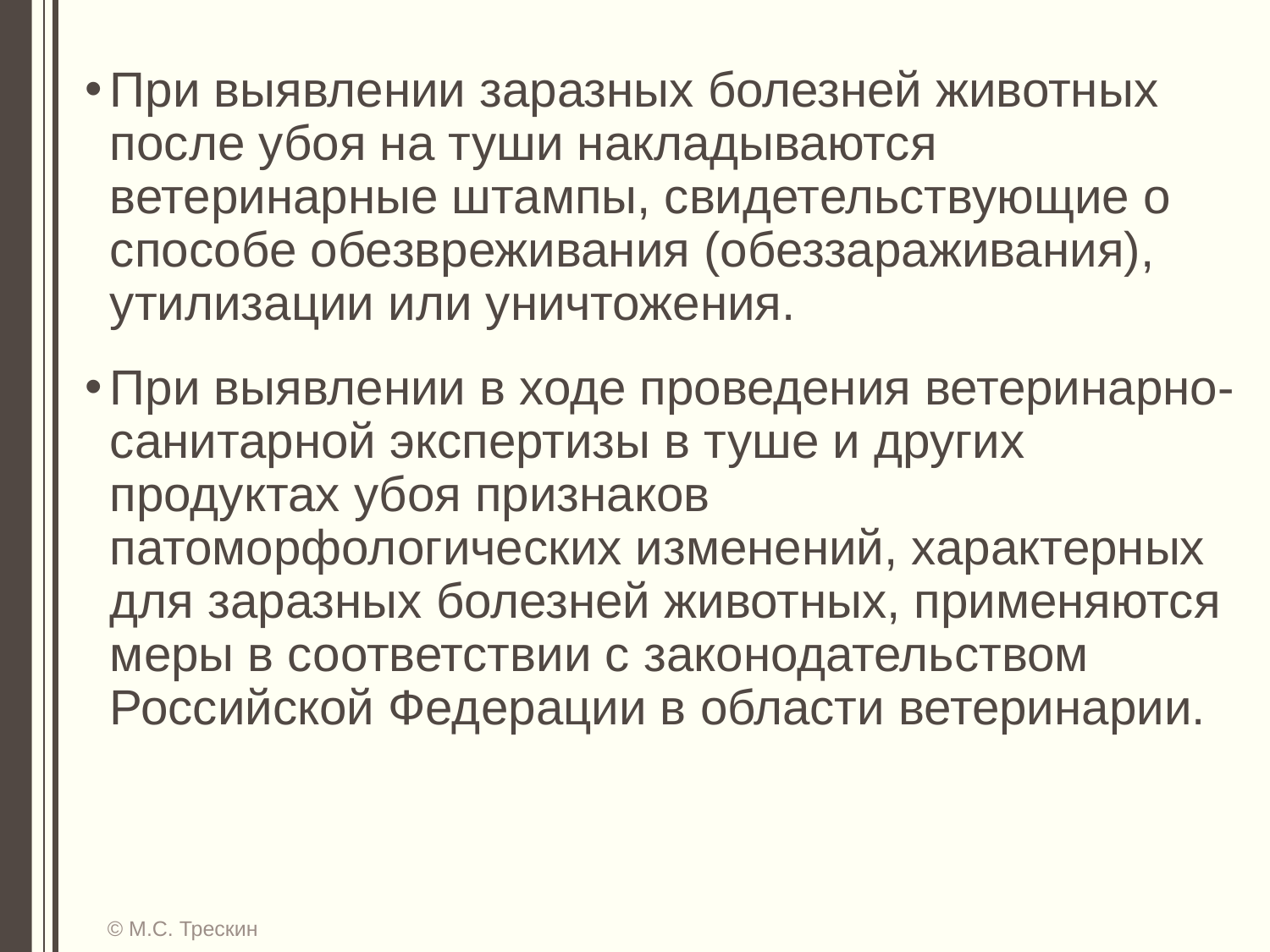

При выявлении заразных болезней животных после убоя на туши накладываются ветеринарные штампы, свидетельствующие о способе обезвреживания (обеззараживания), утилизации или уничтожения.
При выявлении в ходе проведения ветеринарно-санитарной экспертизы в туше и других продуктах убоя признаков патоморфологических изменений, характерных для заразных болезней животных, применяются меры в соответствии с законодательством Российской Федерации в области ветеринарии.

© М.С. Трескин